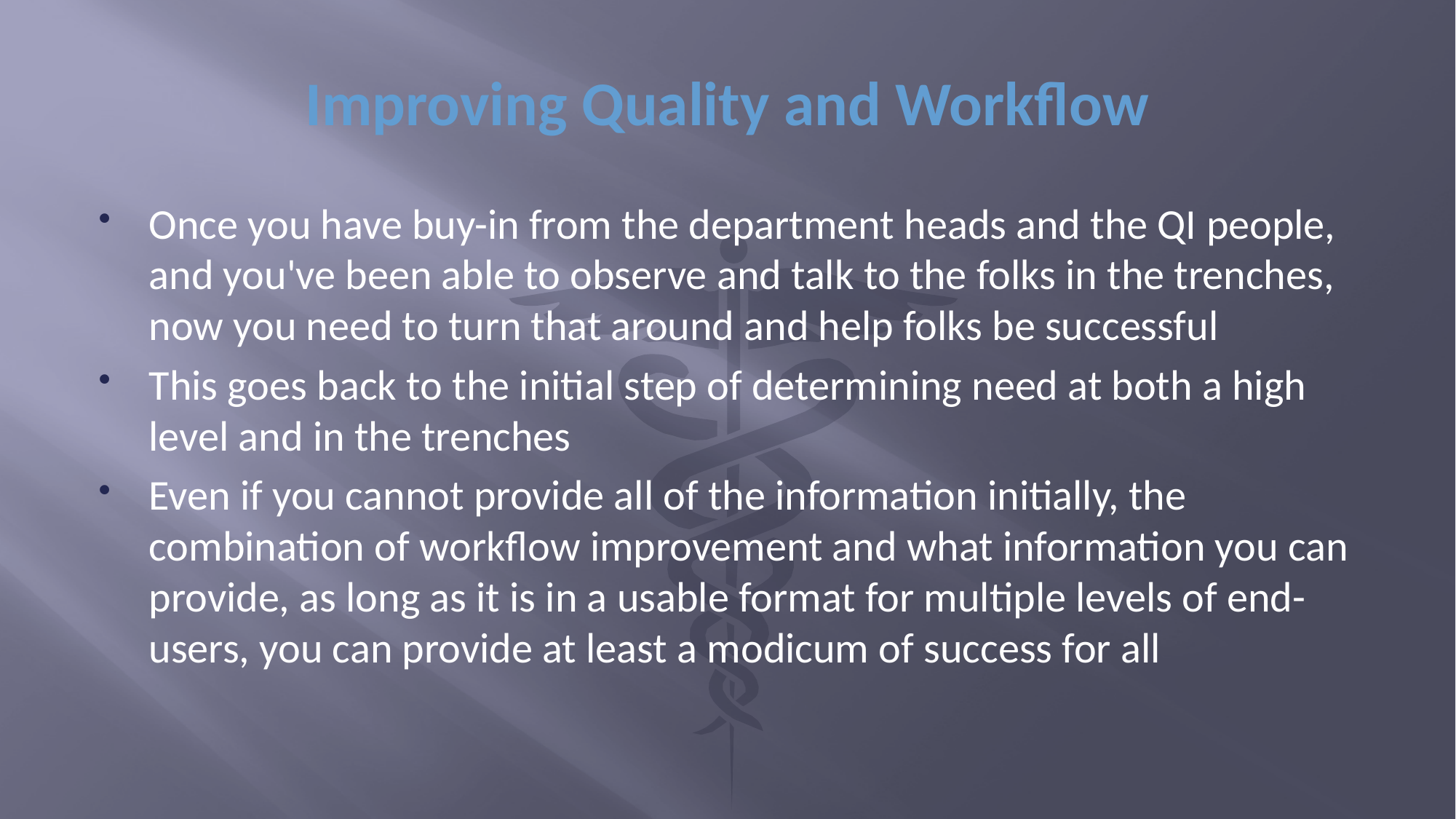

# Improving Quality and Workflow
Once you have buy-in from the department heads and the QI people, and you've been able to observe and talk to the folks in the trenches, now you need to turn that around and help folks be successful
This goes back to the initial step of determining need at both a high level and in the trenches
Even if you cannot provide all of the information initially, the combination of workflow improvement and what information you can provide, as long as it is in a usable format for multiple levels of end-users, you can provide at least a modicum of success for all